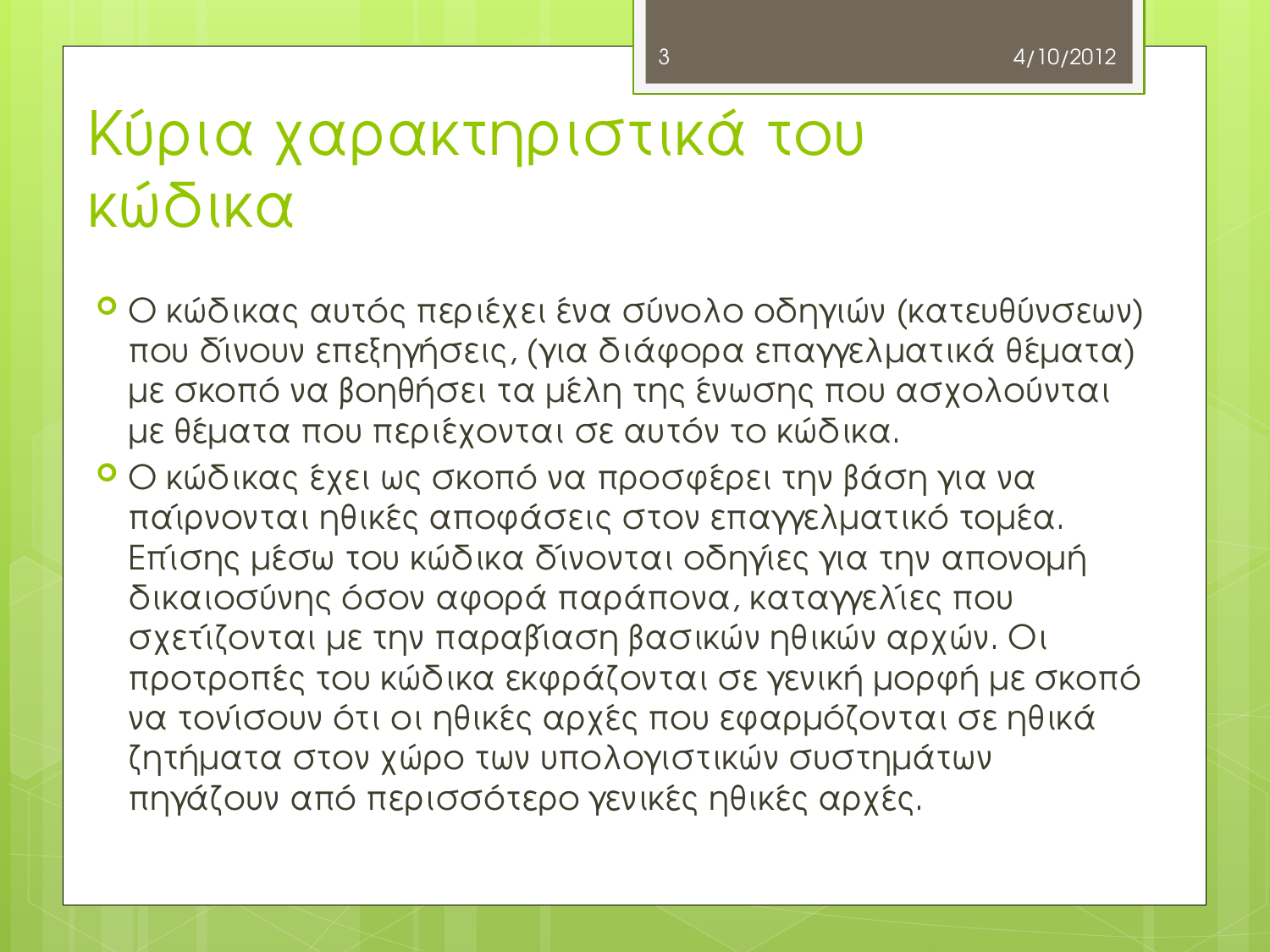

3
4/10/2012
# Κύρια χαρακτηριστικά του κώδικα

Ο κώδικας αυτός περιέχει ένα σύνολο οδηγιών (κατευθύνσεων) που δίνουν επεξηγήσεις, (για διάφορα επαγγελματικά θέματα) με σκοπό να βοηθήσει τα μέλη της ένωσης που ασχολούνται με θέματα που περιέχονται σε αυτόν το κώδικα.
Ο κώδικας έχει ως σκοπό να προσφέρει την βάση για να παίρνονται ηθικές αποφάσεις στον επαγγελματικό τομέα. Επίσης μέσω του κώδικα δίνονται οδηγίες για την απονομή δικαιοσύνης όσον αφορά παράπονα, καταγγελίες που σχετίζονται με την παραβίαση βασικών ηθικών αρχών. Οι προτροπές του κώδικα εκφράζονται σε γενική μορφή με σκοπό να τονίσουν ότι οι ηθικές αρχές που εφαρμόζονται σε ηθικά ζητήματα στον χώρο των υπολογιστικών συστημάτων πηγάζουν από περισσότερο γενικές ηθικές αρχές.